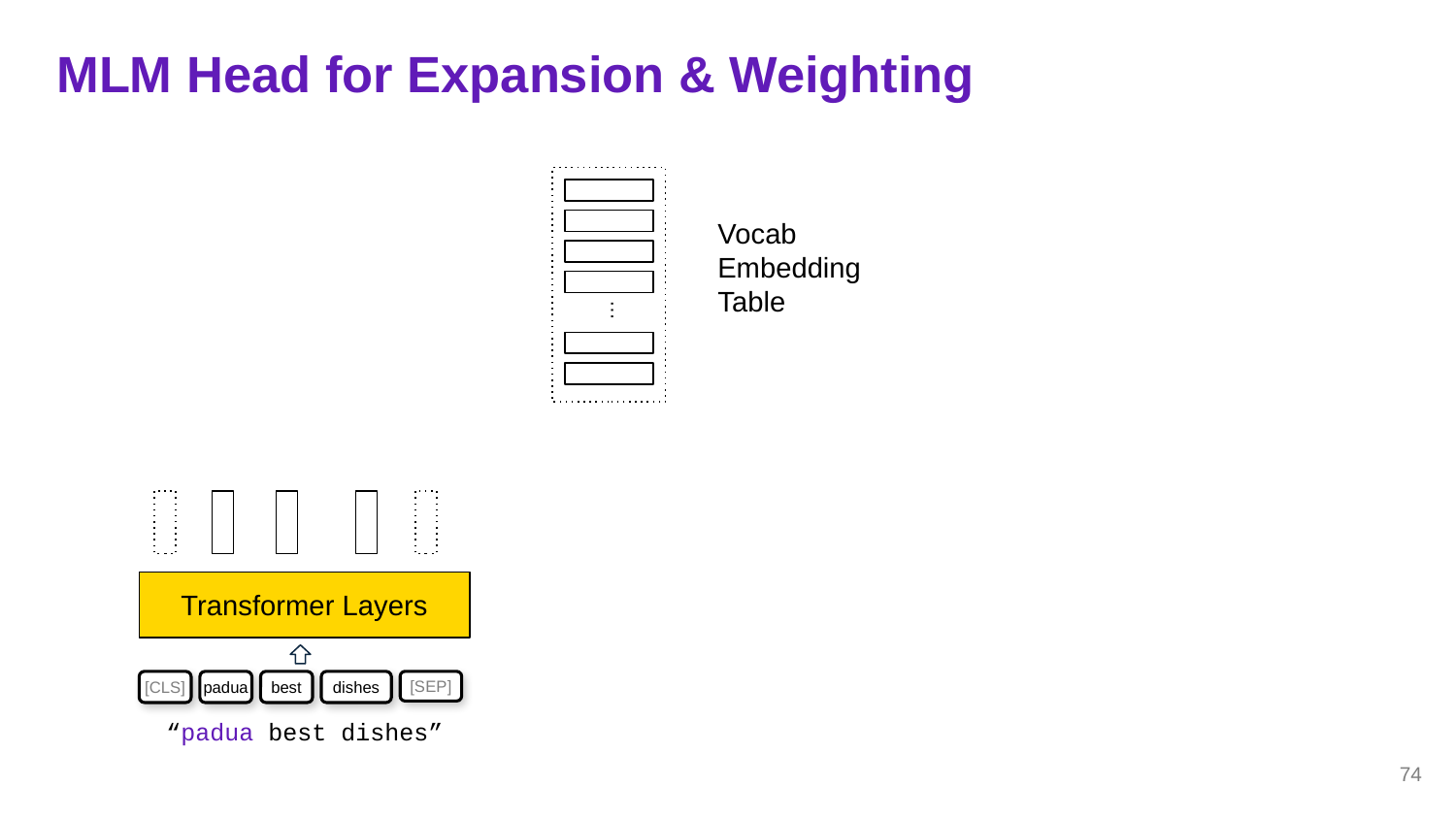

# MLM Head for Expansion & Weighting

Vocab
Embedding
Table

…

Transformer Layers

[CLS]
padua
best
dishes
[SEP]
“padua best dishes”
74